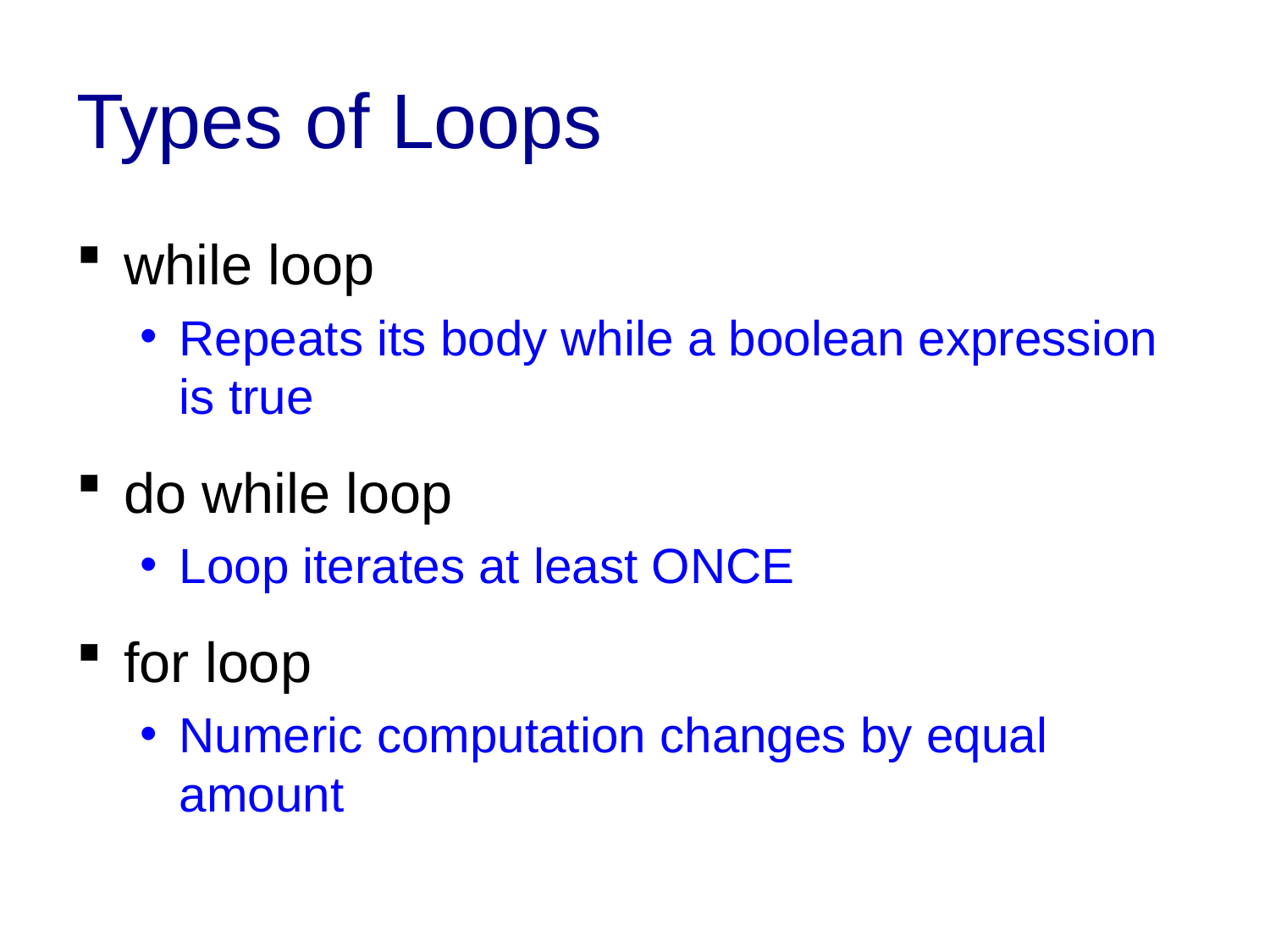

# Types of Loops
while loop
Repeats its body while a boolean expression is true
do while loop
Loop iterates at least ONCE
for loop
Numeric computation changes by equal amount